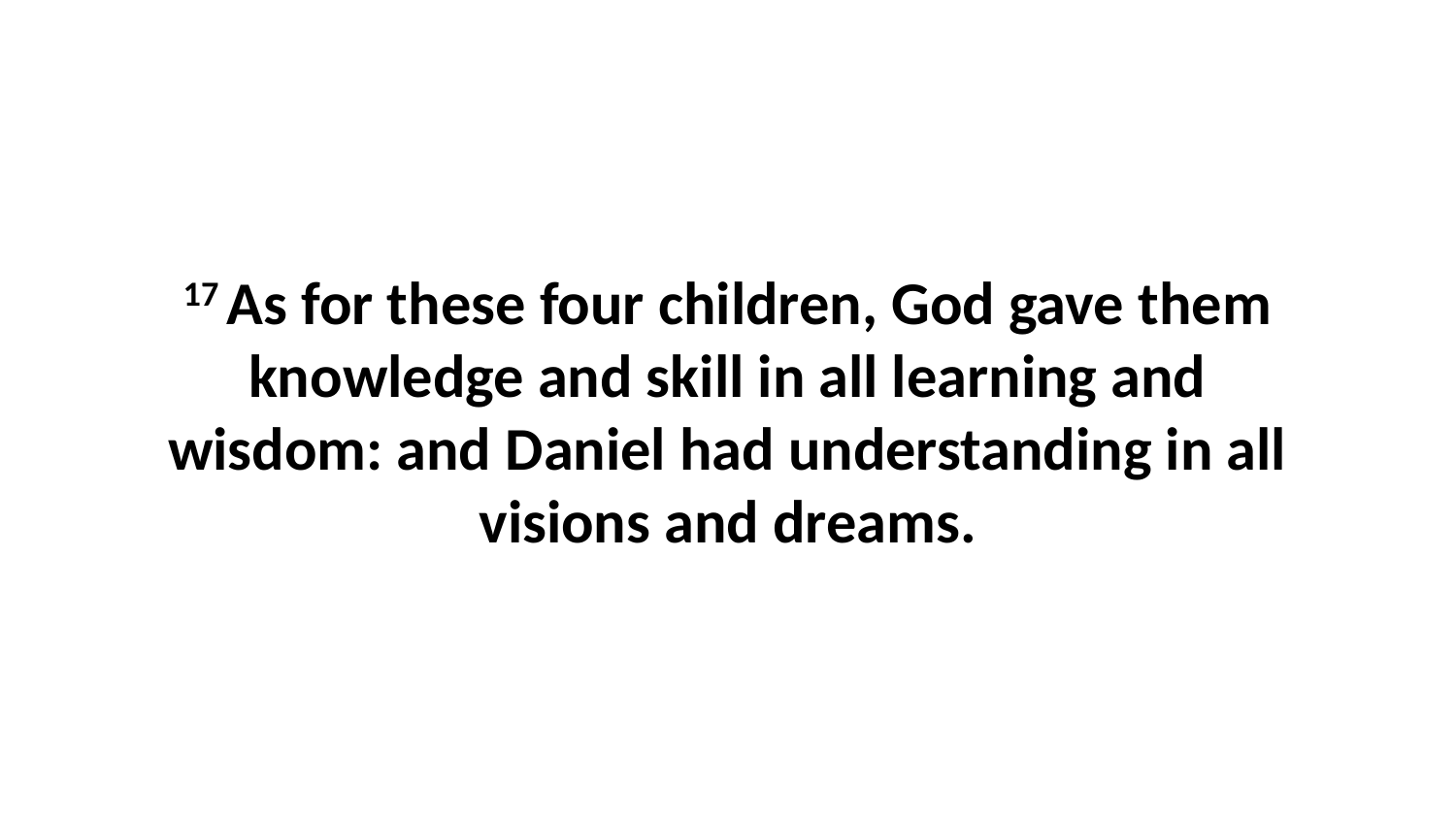

17 As for these four children, God gave them knowledge and skill in all learning and wisdom: and Daniel had understanding in all visions and dreams.